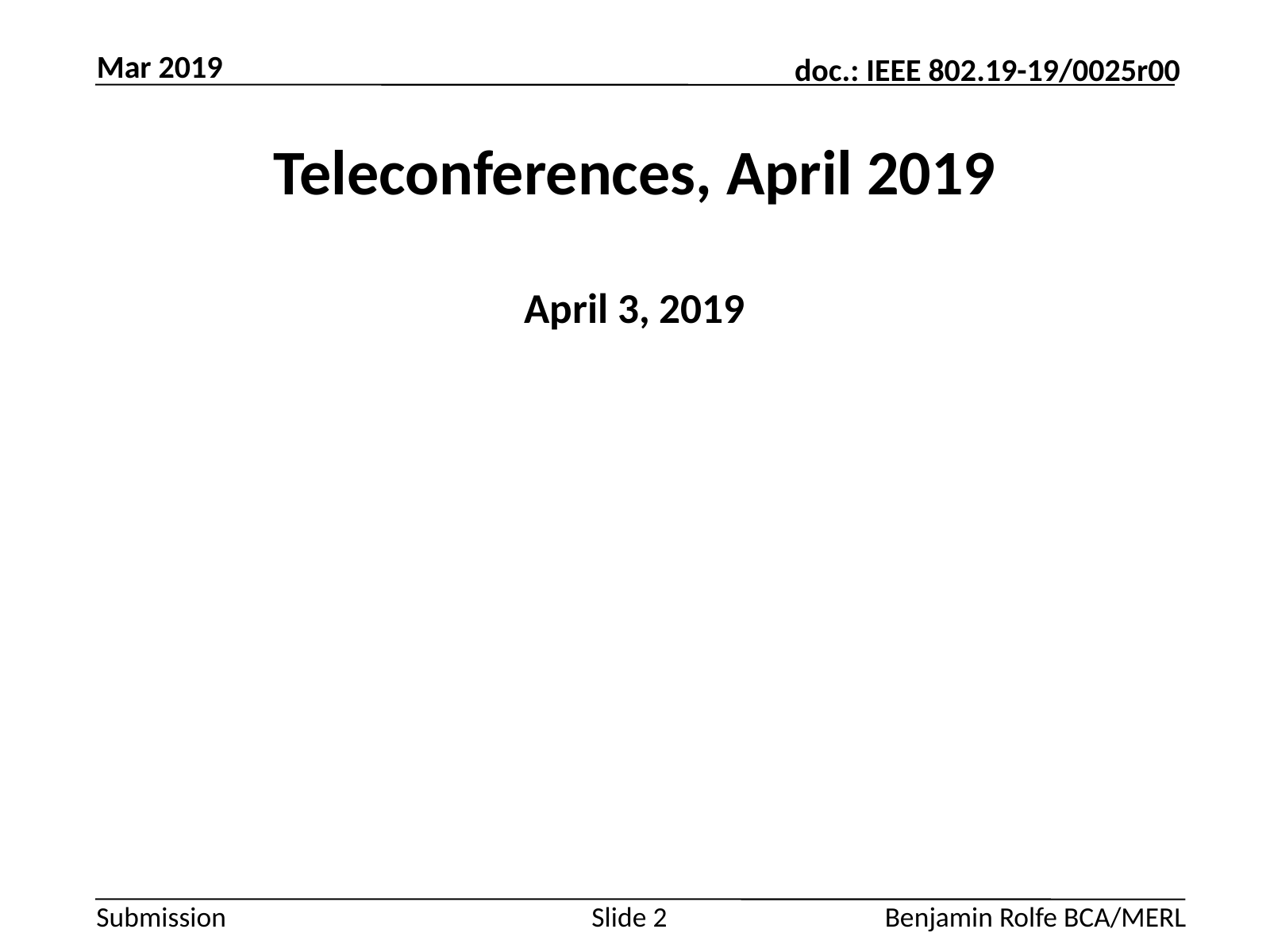

Mar 2019
# Teleconferences, April 2019
April 3, 2019
Slide 2
Benjamin Rolfe BCA/MERL